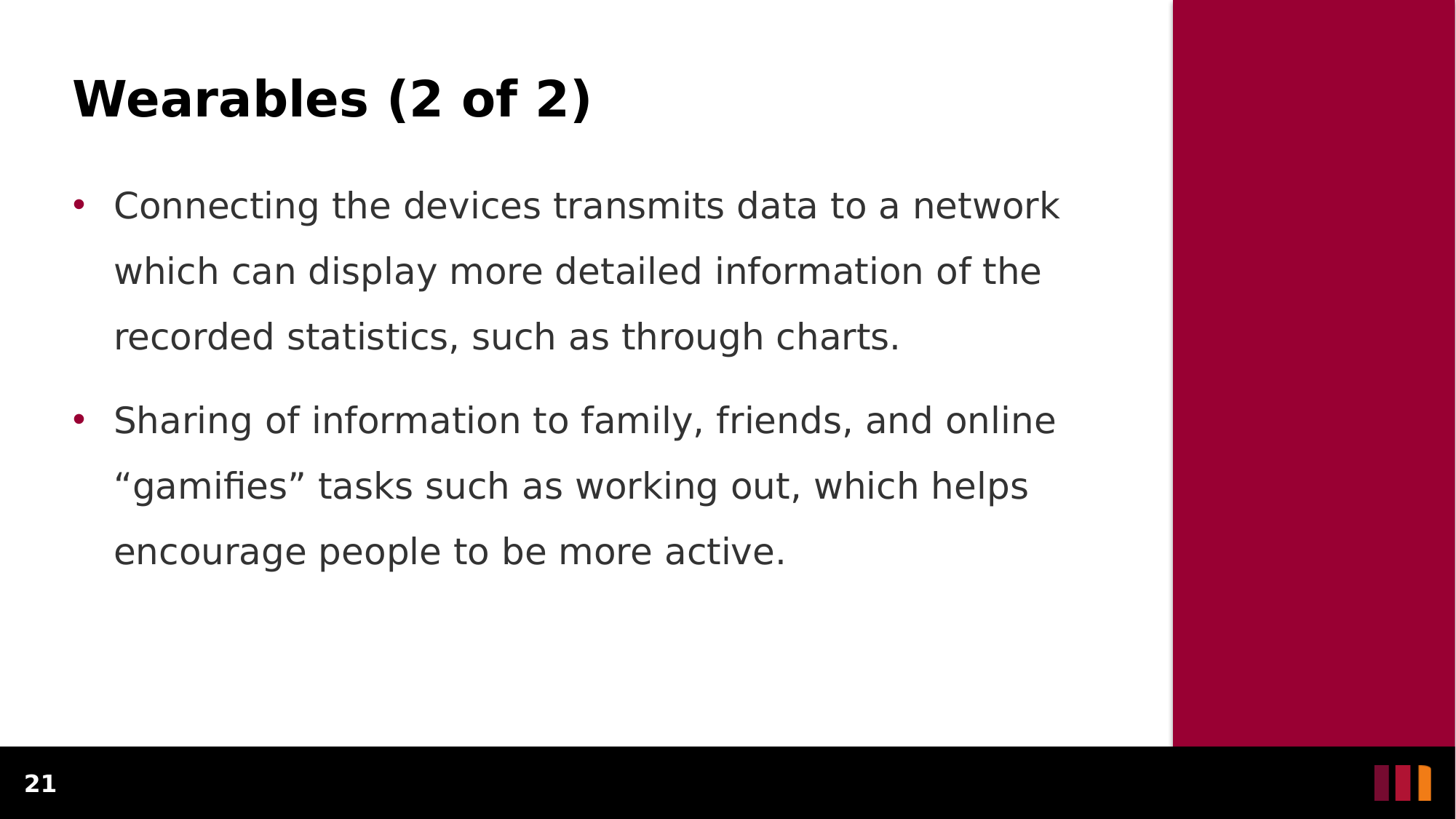

Wearables (2 of 2)
Connecting the devices transmits data to a network which can display more detailed information of the recorded statistics, such as through charts.
Sharing of information to family, friends, and online “gamifies” tasks such as working out, which helps encourage people to be more active.
21